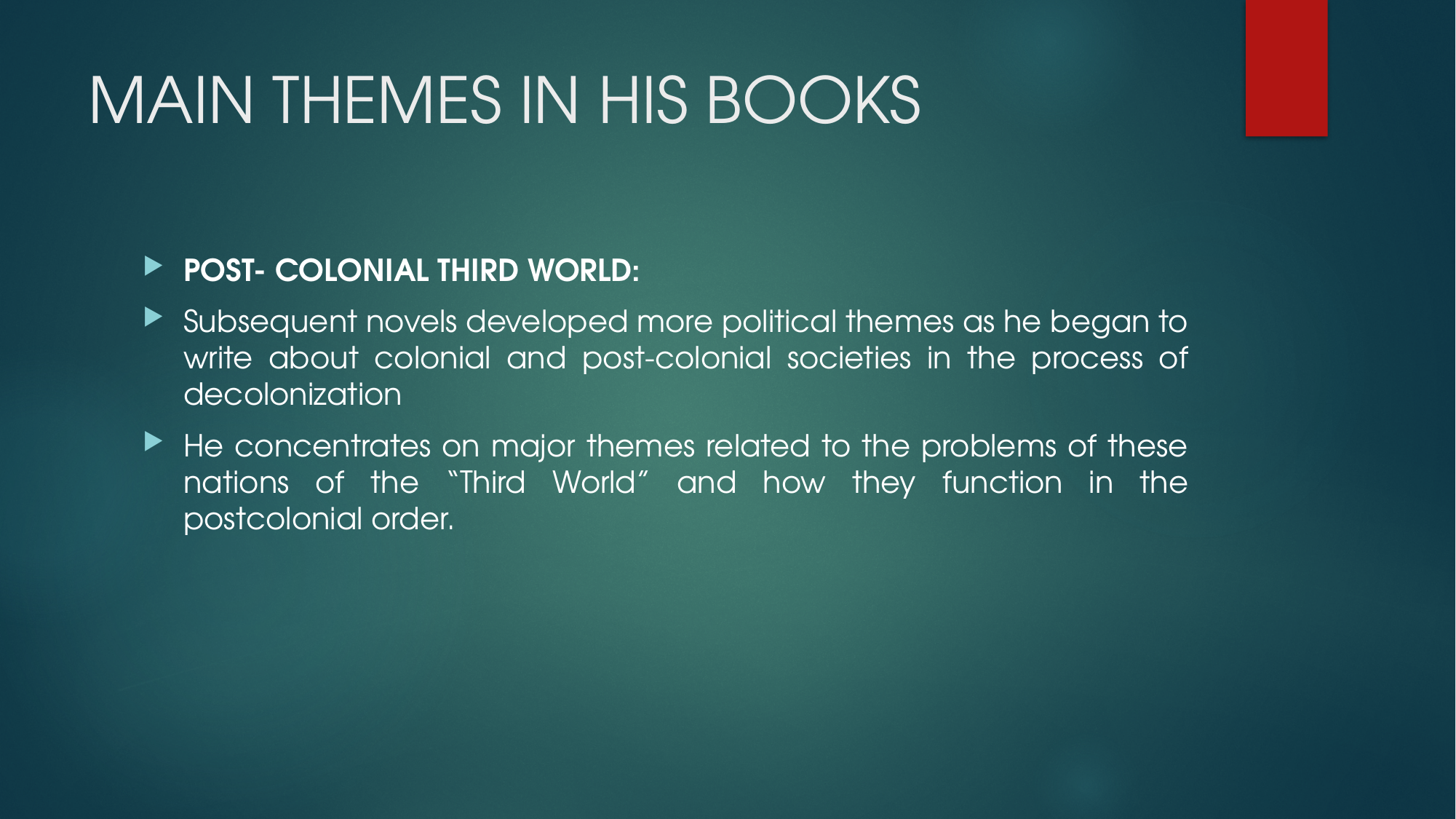

# MAIN THEMES IN HIS BOOKS
POST- COLONIAL THIRD WORLD:
Subsequent novels developed more political themes as he began to write about colonial and post-colonial societies in the process of decolonization
He concentrates on major themes related to the problems of these nations of the “Third World” and how they function in the postcolonial order.